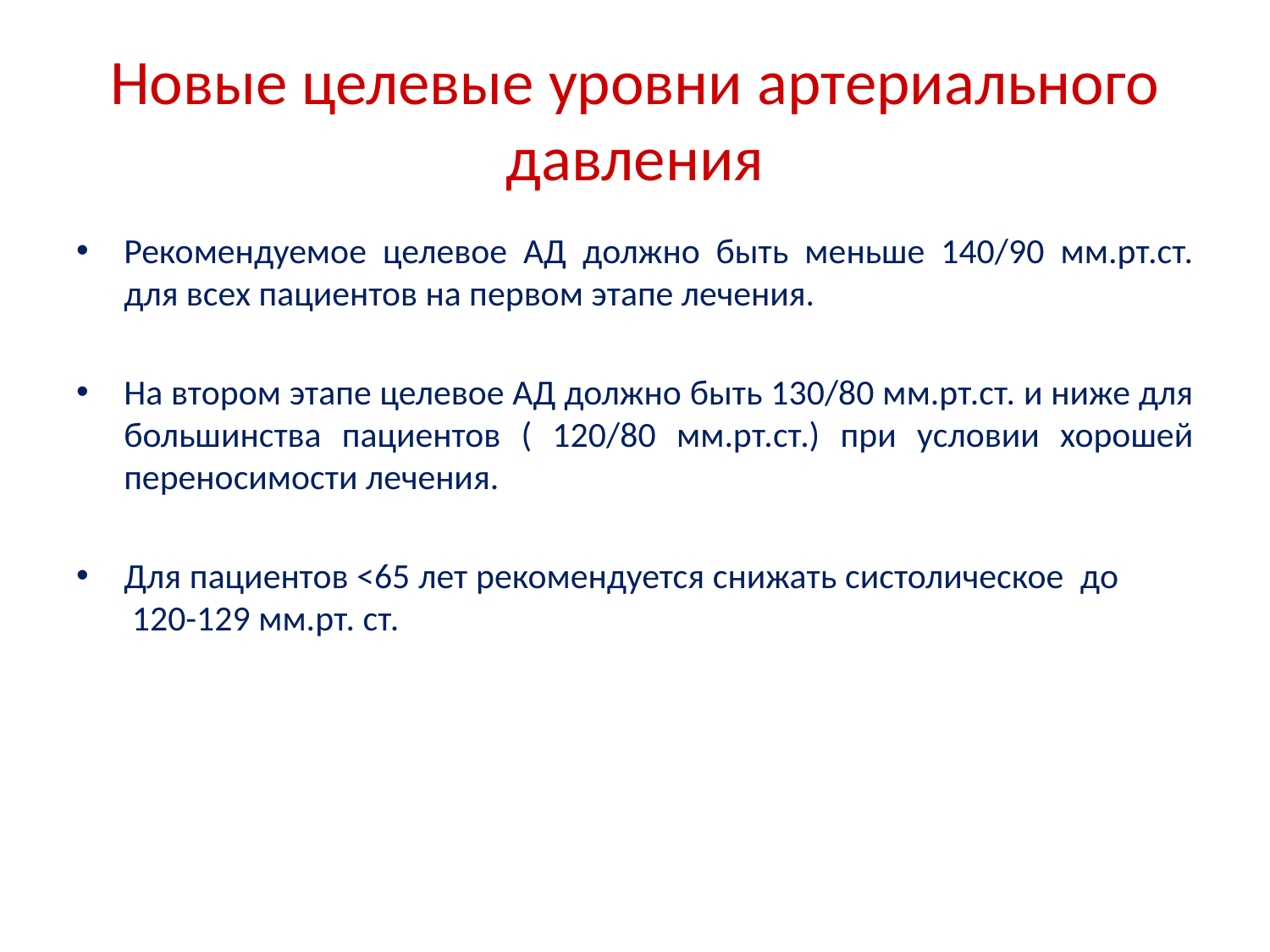

# Новые целевые уровни артериального давления
Рекомендуемое целевое АД должно быть меньше 140/90 мм.рт.ст. для всех пациентов на первом этапе лечения.

На втором этапе целевое АД должно быть 130/80 мм.рт.ст. и ниже для большинства пациентов ( 120/80 мм.рт.ст.) при условии хорошей переносимости лечения.

Для пациентов <65 лет рекомендуется снижать систолическое  до           120-129 мм.рт. ст.